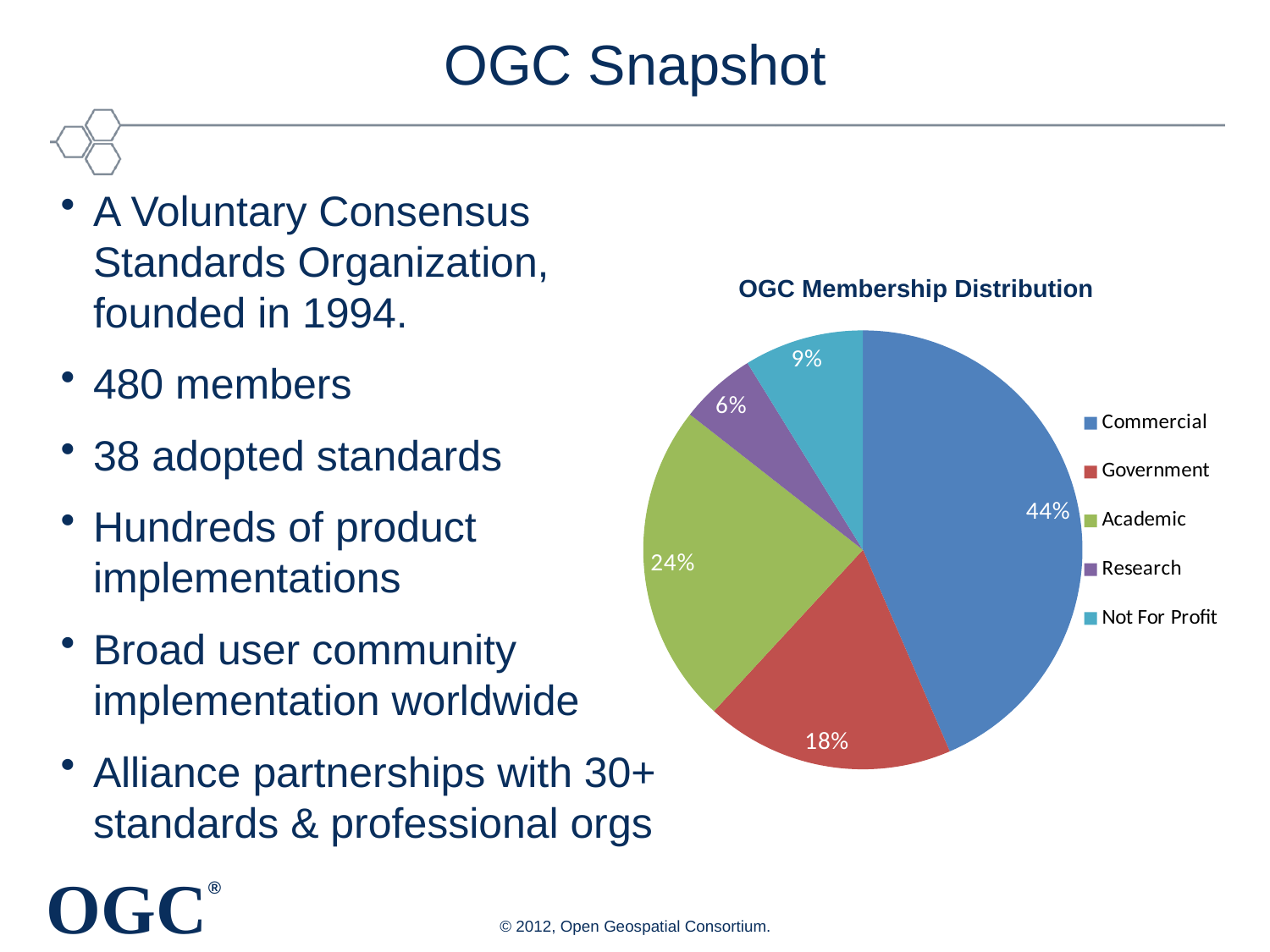

# OGC Snapshot
A Voluntary Consensus Standards Organization, founded in 1994.
480 members
38 adopted standards
Hundreds of product implementations
Broad user community implementation worldwide
Alliance partnerships with 30+ standards & professional orgs
OGC Membership Distribution

### Chart

| Category |  |
|---|---|
| Commercial | 178.0 |
| Government  | 75.0 |
| Academic | 97.0 |
| Research | 23.0 |
| Not For Profit | 36.0 |
© 2012, Open Geospatial Consortium.